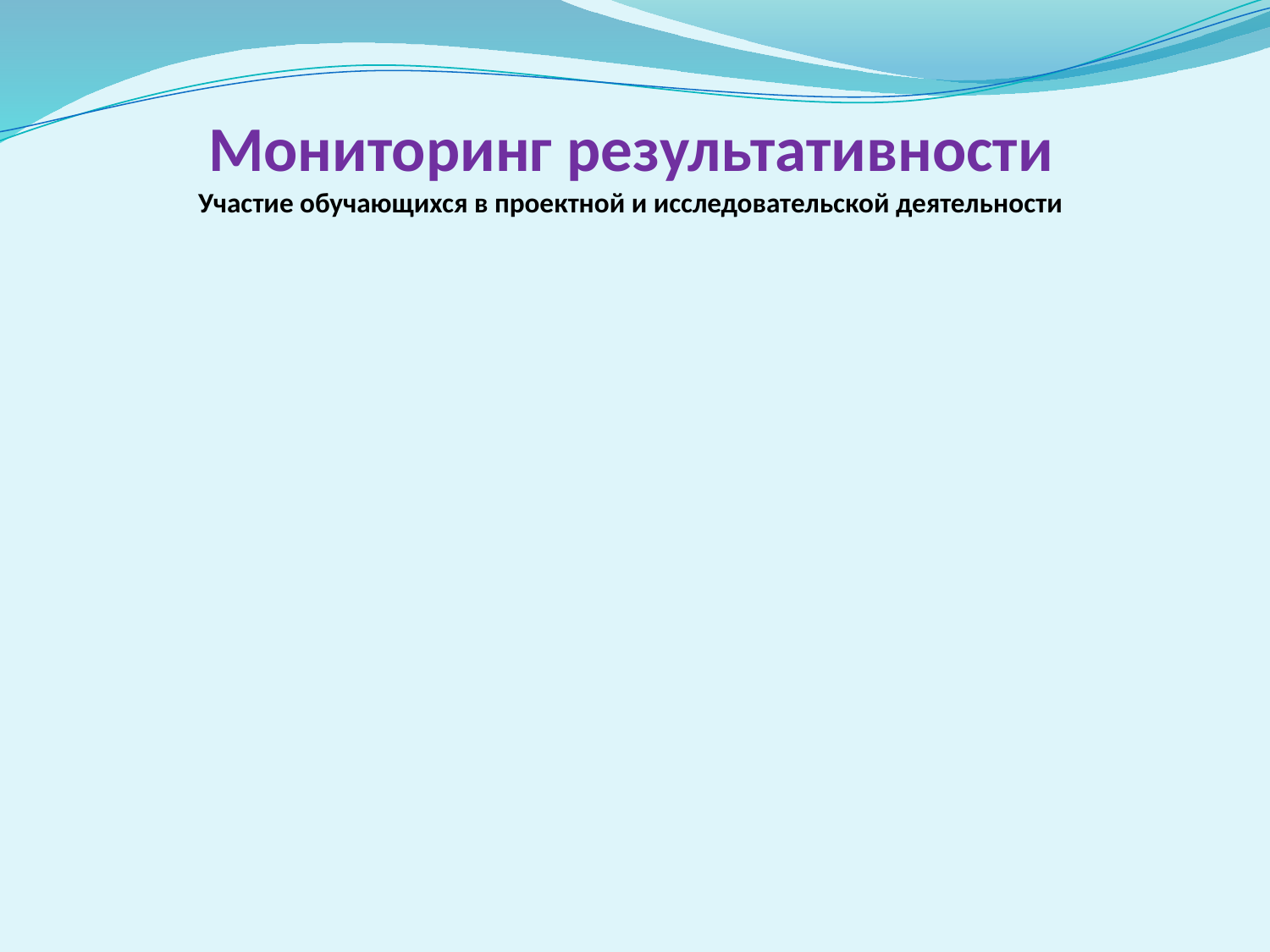

# Мониторинг результативности Участие обучающихся в проектной и исследовательской деятельности

[unsupported chart]